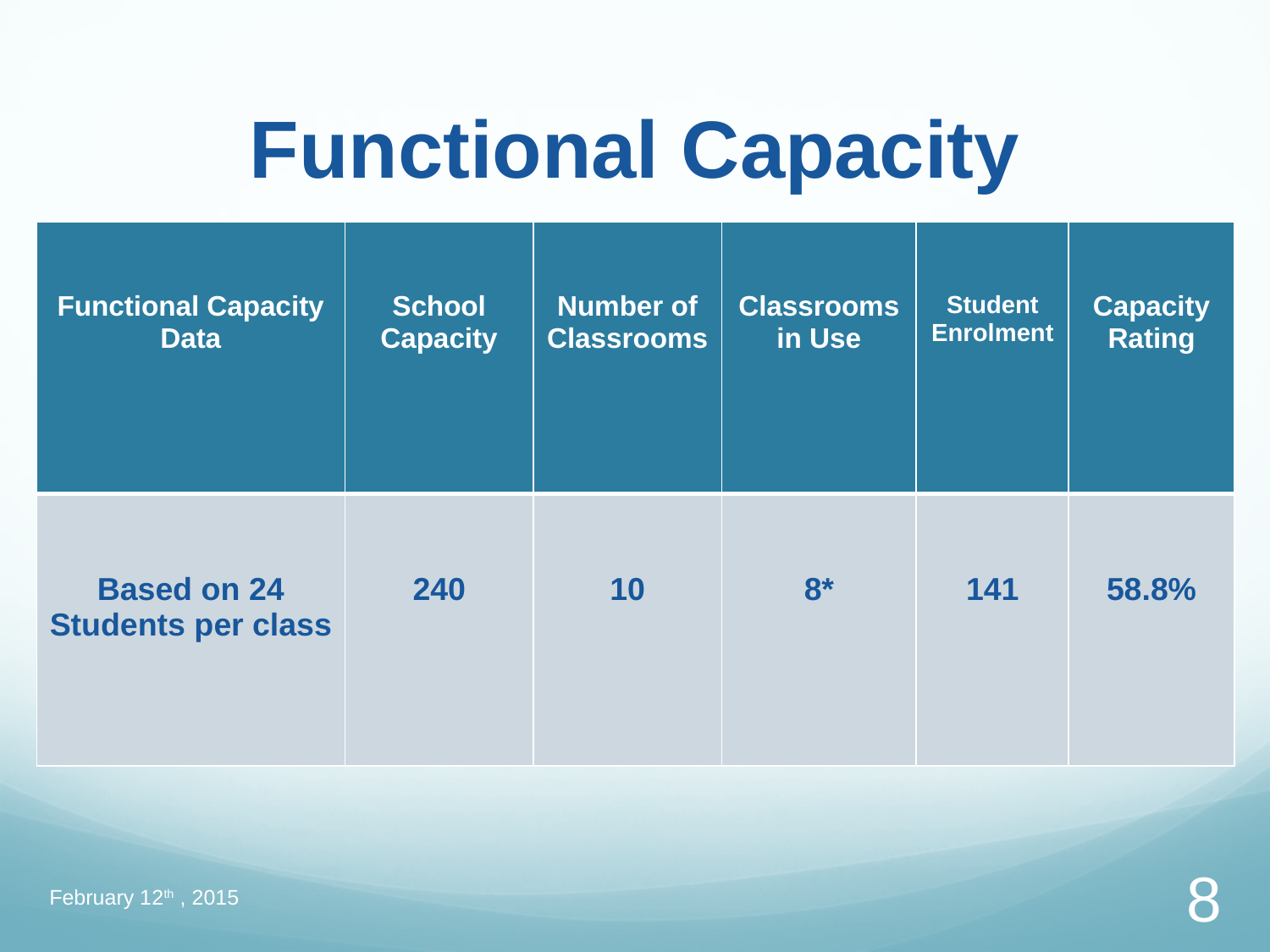

# Functional Capacity
| Functional Capacity Data | School Capacity | Number of Classrooms | Classrooms in Use | Student Enrolment | Capacity Rating |
| --- | --- | --- | --- | --- | --- |
| Based on 24 Students per class | 240 | 10 | 8\* | 141 | 58.8% |
February 12th , 2015
8